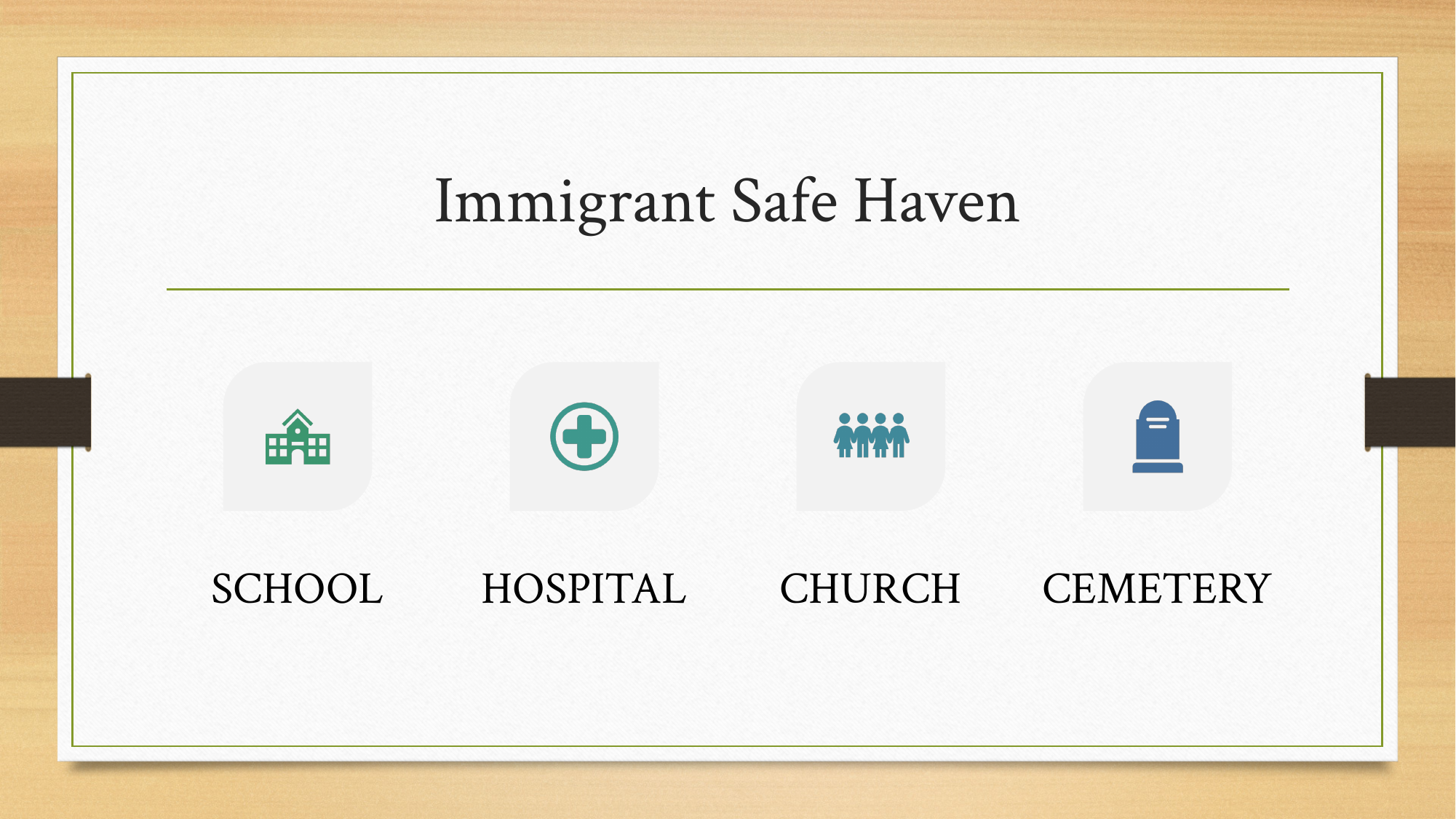

# Immigrant Safe Haven
School
Hospital
Church
Cemetery